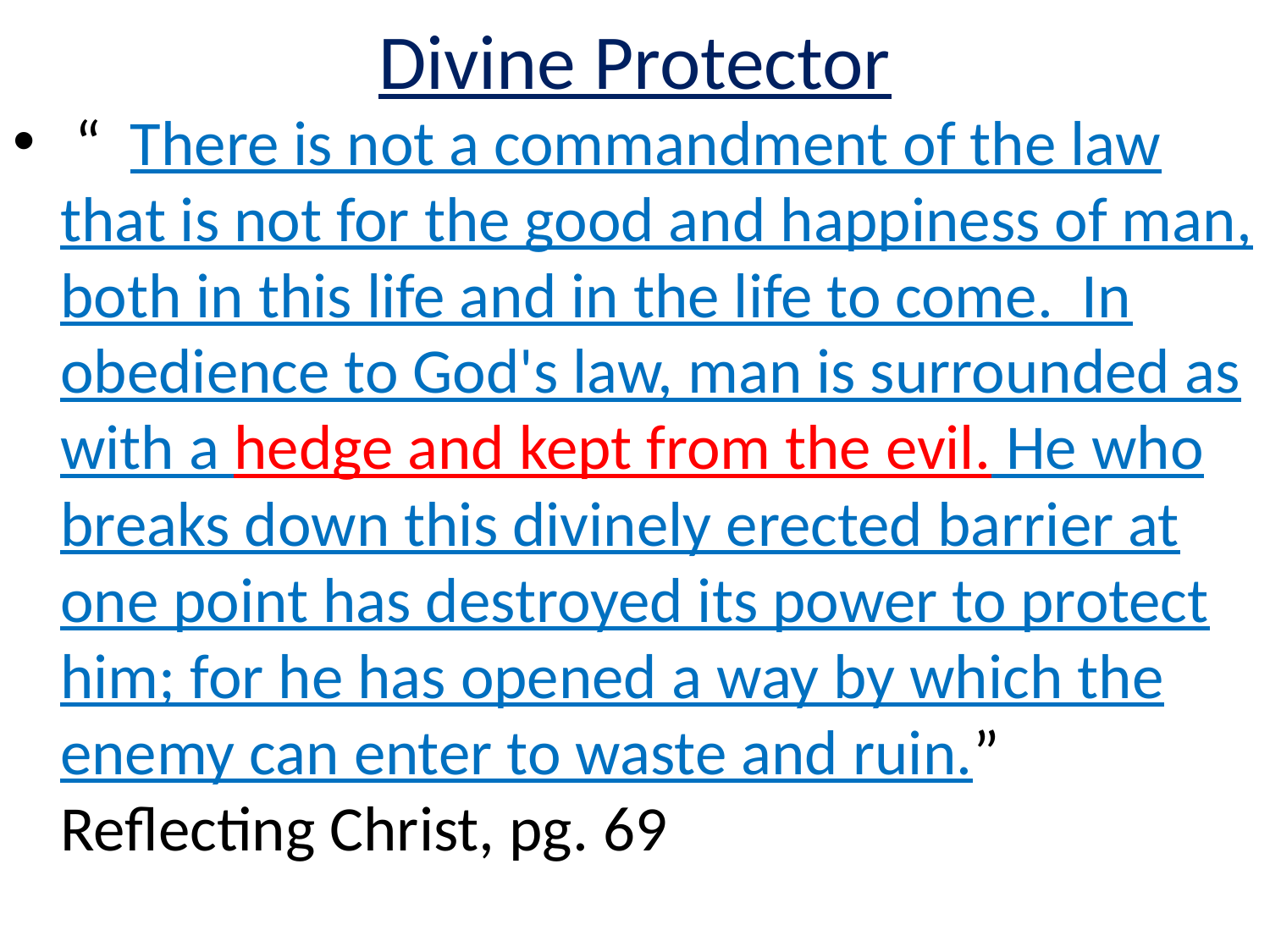

# Divine Protector
 “  There is not a commandment of the law that is not for the good and happiness of man, both in this life and in the life to come.  In obedience to God's law, man is surrounded as with a hedge and kept from the evil. He who breaks down this divinely erected barrier at one point has destroyed its power to protect him; for he has opened a way by which the enemy can enter to waste and ruin.”  Reflecting Christ, pg. 69